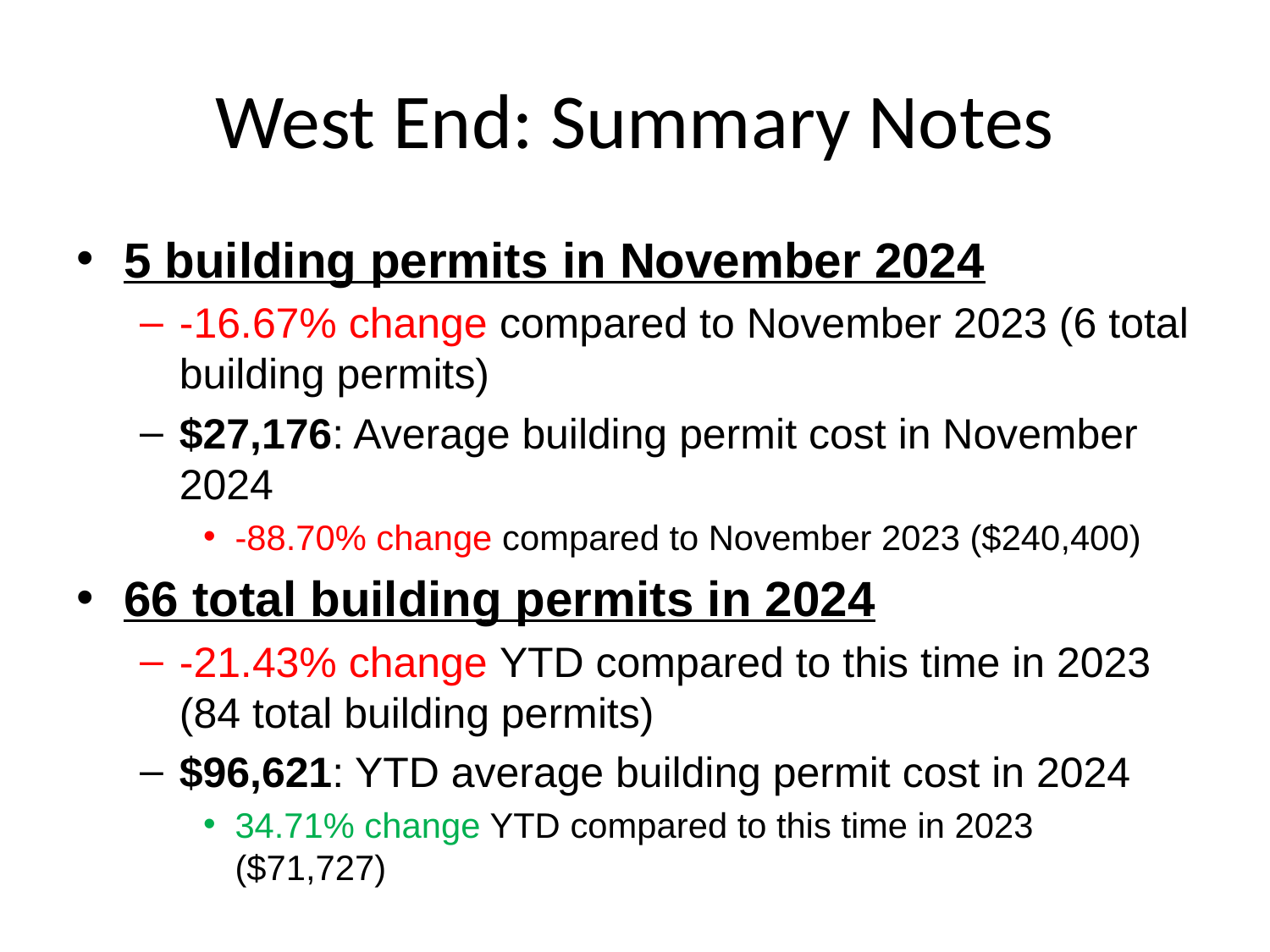

# West End: Summary Notes
5 building permits in November 2024
-16.67% change compared to November 2023 (6 total building permits)
$27,176: Average building permit cost in November 2024
-88.70% change compared to November 2023 ($240,400)
66 total building permits in 2024
-21.43% change YTD compared to this time in 2023 (84 total building permits)
$96,621: YTD average building permit cost in 2024
34.71% change YTD compared to this time in 2023 ($71,727)